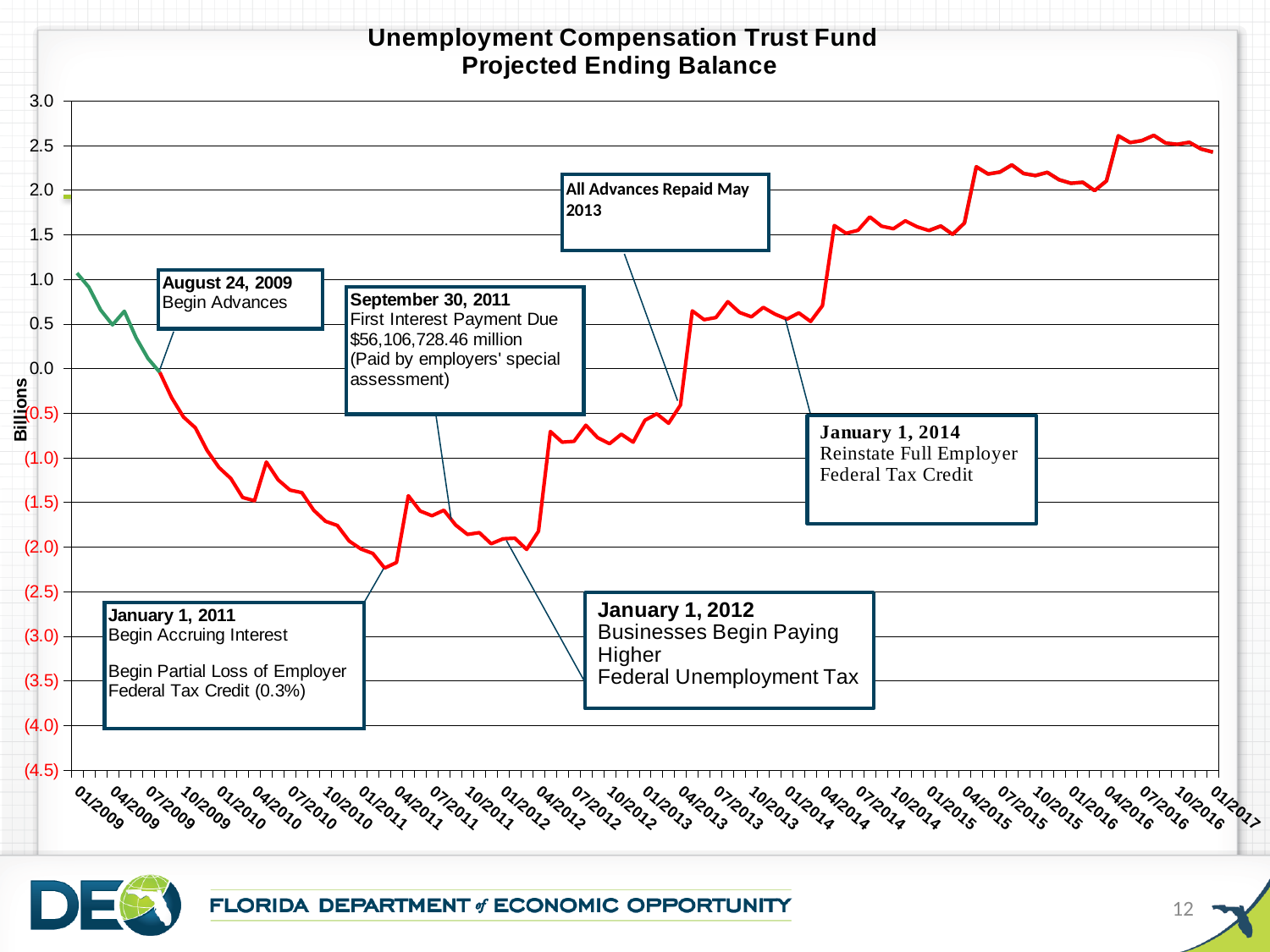

### Chart: Unemployment Compensation Trust Fund
Projected Ending Balance

| Category | Ending Balance | Ending Balance Neg |
|---|---|---|
| 01/2009 | 1.0706239999999998 | None |
| 02/2009 | 0.9128930000000006 | None |
| 03/2009 | 0.6570920000000016 | None |
| 04/2009 | 0.4903100000000009 | None |
| 05/2009 | 0.6430570000000014 | None |
| 06/2009 | 0.34505800000000075 | None |
| 07/2009 | 0.11426057741000045 | None |
| 08/2009 | -0.04271644885000003 | -0.04271644885000003 |
| 09/2009 | None | -0.3257841346600005 |
| 10/2009 | None | -0.5427026434099999 |
| 11/2009 | None | -0.6631219804100016 |
| 12/2009 | None | -0.9176882034100013 |
| 01/2010 | None | -1.108862678409997 |
| 02/2010 | None | -1.231976333729997 |
| 03/2010 | None | -1.4445981149999998 |
| 04/2010 | None | -1.4811286859999941 |
| 05/2010 | None | -1.047848077999997 |
| 06/2010 | None | -1.247381421 |
| 07/2010 | None | -1.3617899919999998 |
| 08/2010 | None | -1.3905274810000001 |
| 09/2010 | None | -1.58674855 |
| 10/2010 | None | -1.711679217999994 |
| 11/2010 | None | -1.7584804000000016 |
| 12/2010 | None | -1.9324909879999987 |
| 01/2011 | None | -2.022391638550001 |
| 02/2011 | None | -2.0723810686200053 |
| 03/2011 | None | -2.2356254156199977 |
| 04/2011 | None | -2.1736494608699997 |
| 05/2011 | None | -1.4252158746399999 |
| 06/2011 | None | -1.5967048578873742 |
| 07/2011 | None | -1.6493618579530918 |
| 08/2011 | None | -1.5875139256819502 |
| 09/2011 | None | -1.7533857612475063 |
| 10/2011 | None | -1.8586878038244201 |
| 11/2011 | None | -1.8386263222577408 |
| 12/2011 | None | -1.9632960805174775 |
| 01/2012 | None | -1.9080668866574921 |
| 02/2012 | None | -1.9011796020807585 |
| 03/2012 | None | -2.0269456615734667 |
| 04/2012 | None | -1.8228275903614775 |
| 05/2012 | None | -0.7043404853011946 |
| 06/2012 | None | -0.8241748024162536 |
| 07/2012 | None | -0.8146431786216956 |
| 08/2012 | None | -0.6345825035350778 |
| 09/2012 | None | -0.7735814479728905 |
| 10/2012 | None | -0.84131836581441 |
| 11/2012 | None | -0.7353748219535112 |
| 12/2012 | None | -0.8240503384689618 |
| 01/2013 | None | -0.5784856896365107 |
| 02/2013 | None | -0.5064788567498156 |
| 03/2013 | None | -0.6124159110727919 |
| 04/2013 | None | -0.4093151252667099 |
| 05/2013 | None | 0.647717005892677 |
| 06/2013 | None | 0.5486315883957886 |
| 07/2013 | None | 0.5728589915165647 |
| 08/2013 | None | 0.7503214496462361 |
| 09/2013 | None | 0.6292106989284127 |
| 10/2013 | None | 0.5807808250299317 |
| 11/2013 | None | 0.6863382376277096 |
| 12/2013 | None | 0.6102749304537332 |
| 01/2014 | None | 0.5547604726714834 |
| 02/2014 | None | 0.6248258098106758 |
| 03/2014 | None | 0.5284451448796508 |
| 04/2014 | None | 0.7057160746700057 |
| 05/2014 | None | 1.603942742651974 |
| 06/2014 | None | 1.51631074981435 |
| 07/2014 | None | 1.5504287473461118 |
| 08/2014 | None | 1.7007675011157843 |
| 09/2014 | None | 1.596529600994479 |
| 10/2014 | None | 1.568157171310781 |
| 11/2014 | None | 1.656690286880905 |
| 12/2014 | None | 1.5901503322515504 |
| 01/2015 | 1.5477699603009318 | 1.5477699603009318 |
| 02/2015 | 1.598030537975374 | 1.598030537975374 |
| 03/2015 | 1.5050324285557326 | 1.5050324285557326 |
| 04/2015 | 1.6325824035807424 | 1.6325824035807424 |
| 05/2015 | 2.2628424510458367 | 2.2628424510458367 |
| 06/2015 | 2.181230822925689 | 2.181230822925689 |
| 07/2015 | 2.2029569537620706 | 2.2029569537620706 |
| 08/2015 | 2.283477580678025 | 2.283477580678025 |
| 09/2015 | 2.1870012485441523 | 2.1870012485441523 |
| 10/2015 | 2.1638643301615046 | 2.1638643301615046 |
| 11/2015 | 2.199599412240455 | 2.199599412240455 |
| 12/2015 | 2.1170873076034096 | 2.1170873076034096 |
| 01/2016 | 2.0777985200753752 | 2.0777985200753752 |
| 02/2016 | 2.0884192354699542 | 2.0884192354699542 |
| 03/2016 | 1.9955971531609298 | 1.9955971531609298 |
| 04/2016 | 2.10340905510918 | 2.10340905510918 |
| 05/2016 | 2.609363496052695 | 2.609363496052695 |
| 06/2016 | 2.5337790956489217 | 2.5337790956489217 |
| 07/2016 | 2.556382038664595 | 2.556382038664595 |
| 08/2016 | 2.614344699370201 | 2.614344699370201 |
| 09/2016 | 2.528081552568554 | 2.528081552568554 |
| 10/2016 | 2.5140291279088967 | 2.5140291279088967 |
| 11/2016 | 2.5364883008065187 | 2.5364883008065187 |
| 12/2016 | 2.4620204772092626 | 2.4620204772092626 |
| 01/2017 | 2.42651370243444 | 2.42651370243444 |
All Advances Repaid May 2013

|  |  |  |  |  |  |  |  |  |  |  |  |  |  |
| --- | --- | --- | --- | --- | --- | --- | --- | --- | --- | --- | --- | --- | --- |
|  |  |  |  |  |  |  |  |  |  |  |  |  |  |
|  |  |  |  |  |  |  |  |  |  |  |  |  |  |
|  |  |  |  |  |  |  |  |  |  |  |  |  |  |
|  |  |  |  |  |  |  |  |  |  |  |  |  |  |
|  |  |  |  |  |  |  |  |  |  |  |  |  |  |
|  |  |  |  |  |  |  |  |  |  |  |  |  |  |
|  |  |  |  |  |  |  |  |  |  |  |  |  |  |
|  |  |  |  |  |  |  |  |  |  |  |  |  |  |
|  |  |  |  |  |  |  |  |  |  |  |  |  |  |
|  |  |  |  |  |  |  |  |  |  |  |  |  |  |
|  |  |  |  |  |  |  |  |  |  |  |  |  |  |
|  |  |  |  |  |  |  |  |  |  |  |  |  |  |
|  |  |  |  |  |  |  |  |  |  |  |  |  |  |
|  |  |  |  |  |  |  |  |  |  |  |  |  |  |
|  |  |  |  |  |  |  |  |  |  |  |  |  |  |
|  |  |  |  |  |  |  |  |  |  |  |  |  |  |
|  |  |  |  |  |  |  |  |  |  |  |  |  |  |
|  |  |  |  |  |  |  |  |  |  |  |  |  |  |
|  |  |  |  |  |  |  |  |  |  |  |  |  |  |
|  |  |  |  |  |  |  |  |  |  |  |  |  |  |
|  |  |  |  |  |  |  |  |  |  |  |  |  |  |
|  |  |  |  |  |  |  |  |  |  |  |  |  |  |
|  |  |  |  |  |  |  |  |  |  |  |  |  |  |
|  |  |  |  |  |  |  |  |  |  |  |  |  |  |
|  |  |  |  |  |  |  |  |  |  |  |  |  |  |
|  |  |  |  |  |  |  |  |  |  |  |  |  |  |
|  |  |  |  |  |  |  |  |  |  |  |  |  |  |
|  |  |  |  |  |  |  |  |  |  |  |  |  |  |
|  |  |  |  |  |  |  |  |  |  |  |  |  |  |
|  |  |  |  |  |  |  |  |  |  |  |  |  |  |
|  |  |  |  |  |  |  |  |  |  |  |  |  |  |
|  |  |  |  |  |  |  |  |  |  |  |  |  |  |
|  |  |  |  |  |  |  |  |  |  |  |  |  |  |
|  |  |  |  |  |  |  |  |  |  |  |  |  |  |
|  |  |  |  |  |  |  |  |  |  |  |  |  |  |
| Estimated Total Interest Due-- $140.6 million |  |  |  |  |  |  |  |  |  |  |  |  |  |
|  |  |  |  |  |  |  |  |  |  |  |  |  |  |
| Florida is currently borrowing an average of $61 million per month at an interest rate of 4.0869% |  |  |  |  |  |  |  |  |  |  |  |  |  |
|  |  |  |  |  |  |  | Life-to-Date Advances as of October 5, 2011 |  |  |  |  |  |  |
| Source: Office of Economic & Demographic Research-June 2011 |  |  |  |  |  |  | Cumulative Amount |  |  |  |  |  |  |
|  |  |  |  |  |  |  |  |  |  |  |  |  |  |
|  |  |  |  |  |  |  |  | $1,664,600,000 |  |  |  |  |  |
|  |  |  |  |  |  |  | Including $1,008,500,000 repaid, total borrowed is more than $2.5 billion |  |  |  |  |  |  |
12